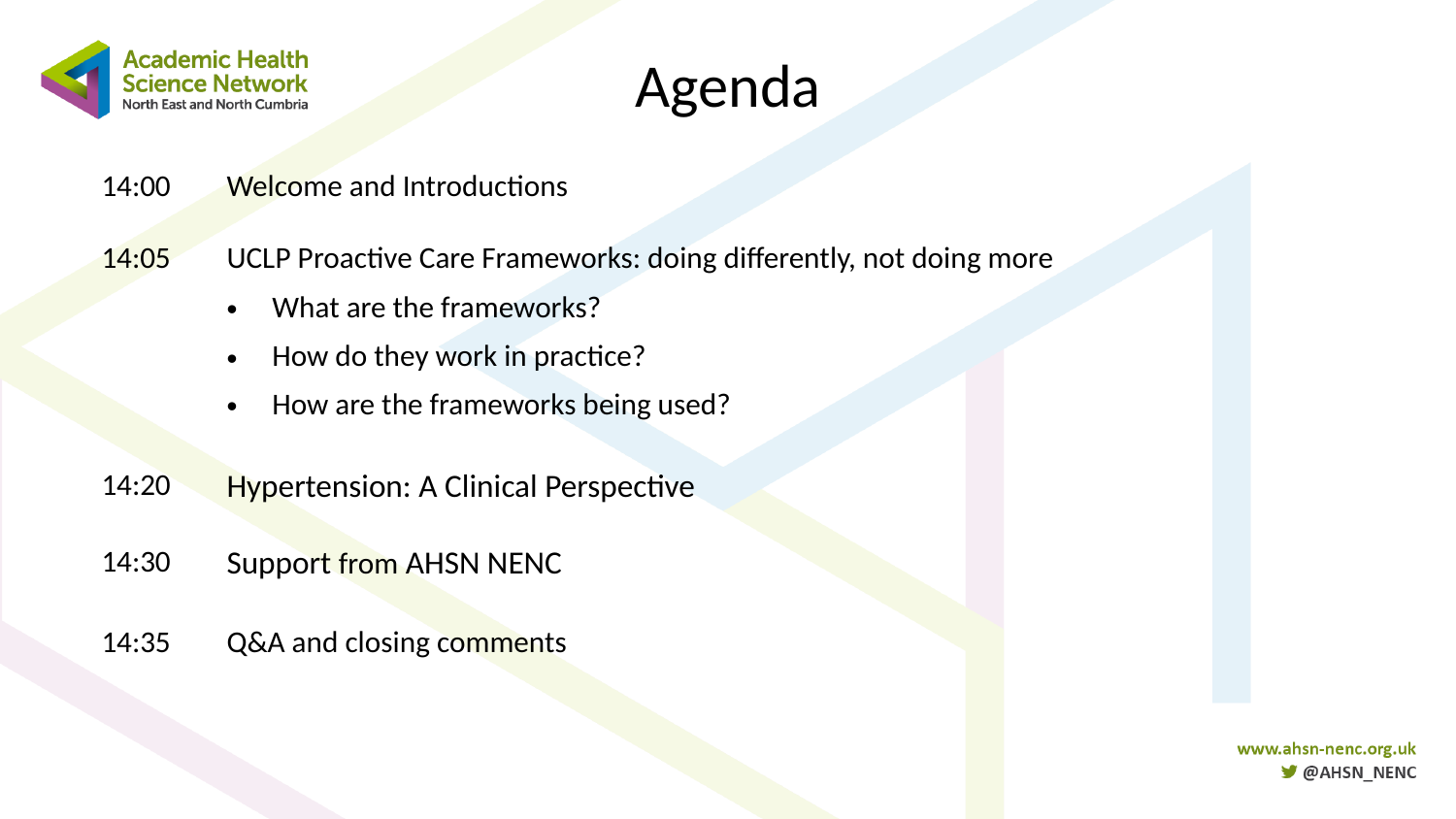

Agenda
| 14:00 | Welcome and Introductions |
| --- | --- |
| 14:05 | UCLP Proactive Care Frameworks: doing differently, not doing more What are the frameworks? How do they work in practice? How are the frameworks being used? |
| 14:20 | Hypertension: A Clinical Perspective |
| 14:30 | Support from AHSN NENC |
| 14:35 | Q&A and closing comments |
|  |  |